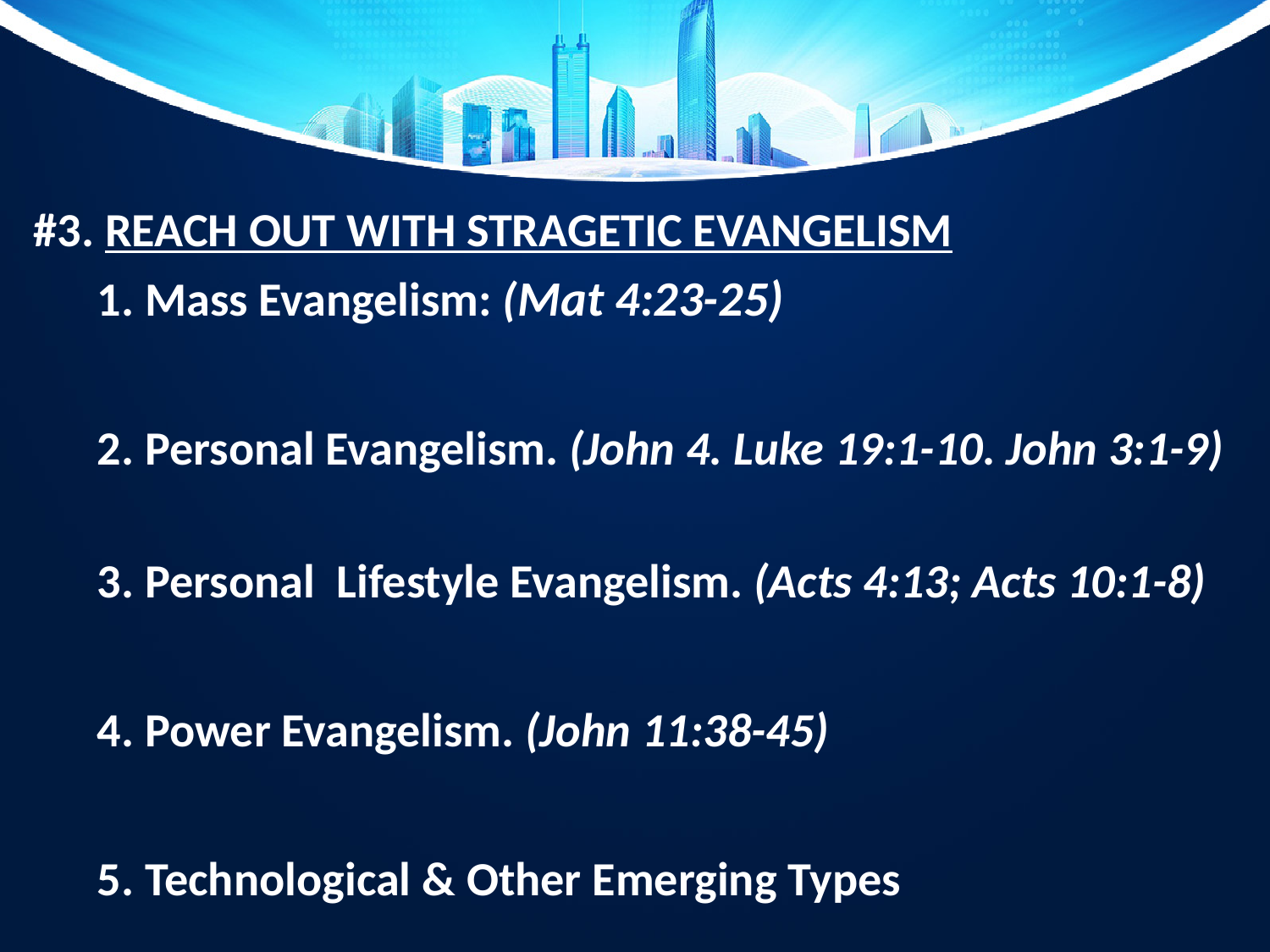

# .
#3. REACH OUT WITH STRAGETIC EVANGELISM
1. Mass Evangelism: (Mat 4:23-25)

2. Personal Evangelism. (John 4. Luke 19:1-10. John 3:1-9)

3. Personal  Lifestyle Evangelism. (Acts 4:13; Acts 10:1-8)

4. Power Evangelism. (John 11:38-45)

5. Technological & Other Emerging Types